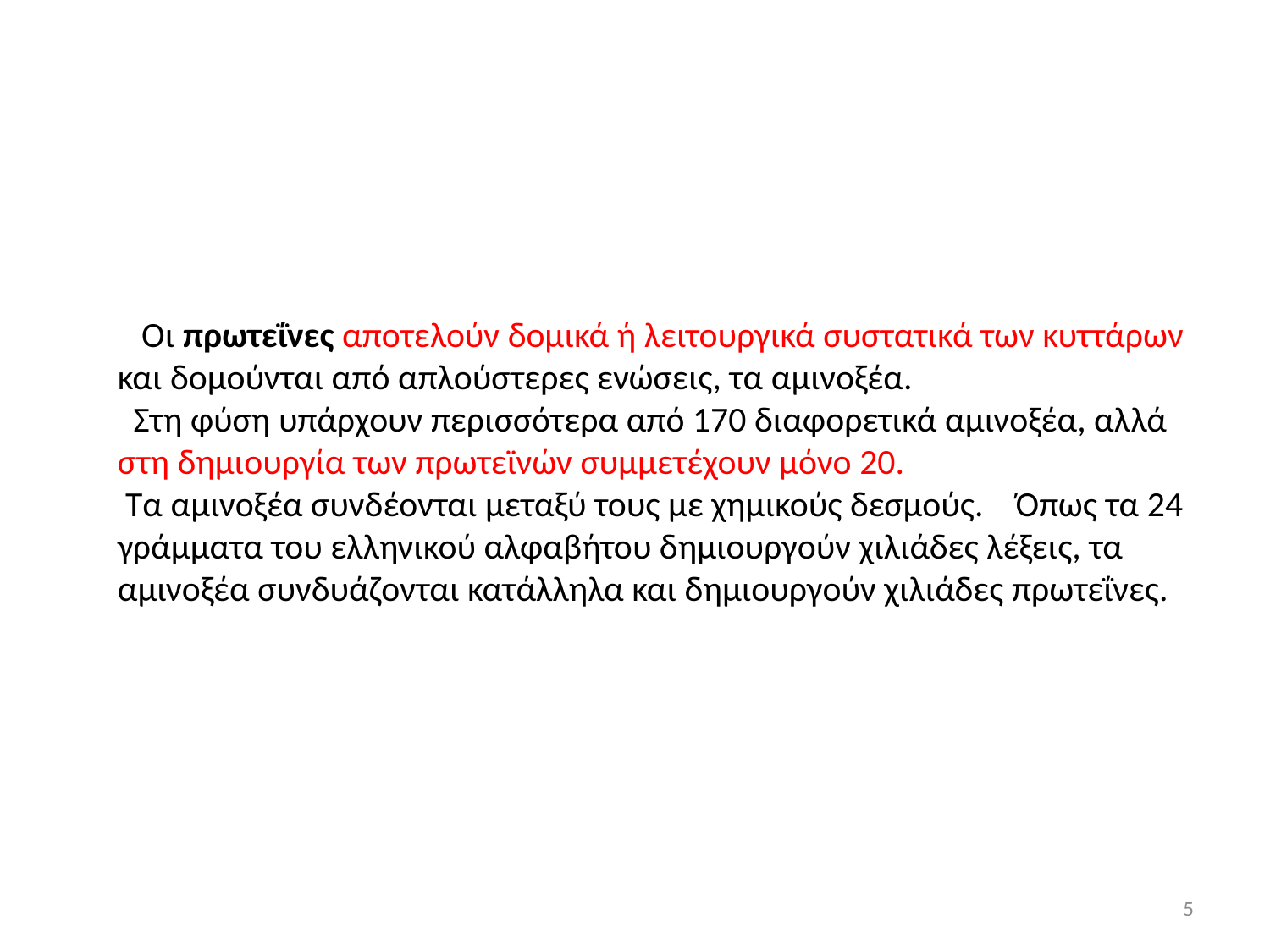

Οι πρωτεΐνες αποτελούν δομικά ή λειτουργικά συστατικά των κυττάρων και δομούνται από απλούστερες ενώσεις, τα αμινοξέα.
  Στη φύση υπάρχουν περισσότερα από 170 διαφορετικά αμινοξέα, αλλά στη δημιουργία των πρωτεϊνών συμμετέχουν μόνο 20.
 Τα αμινοξέα συνδέονται μεταξύ τους με χημικούς δεσμούς.    Όπως τα 24 γράμματα του ελληνικού αλφαβήτου δημιουργούν χιλιάδες λέξεις, τα αμινοξέα συνδυάζονται κατάλληλα και δημιουργούν χιλιάδες πρωτεΐνες.

5